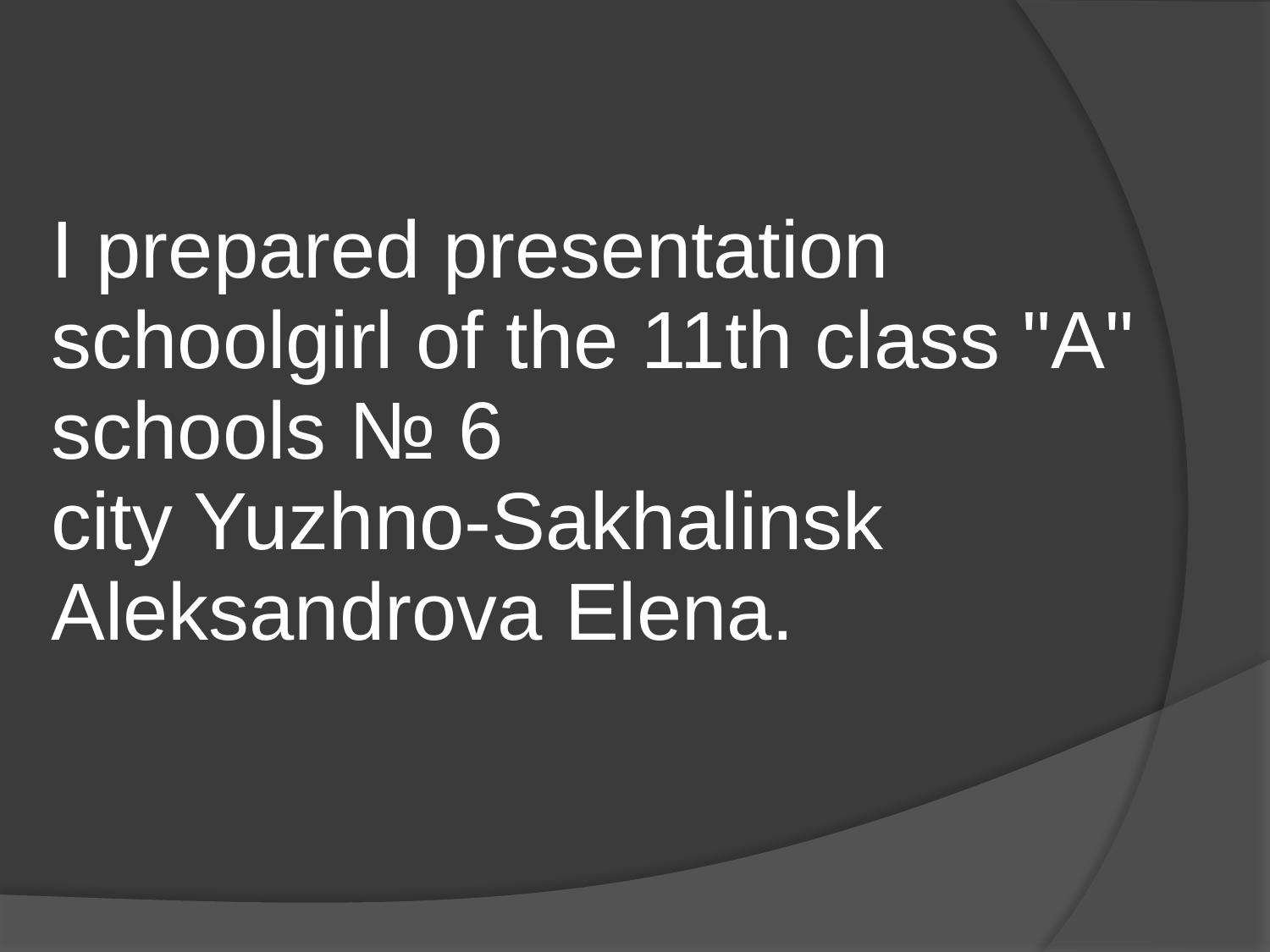

# I prepared presentation schoolgirl of the 11th class "A" schools № 6 city Yuzhno-Sakhalinsk Aleksandrova Elena.